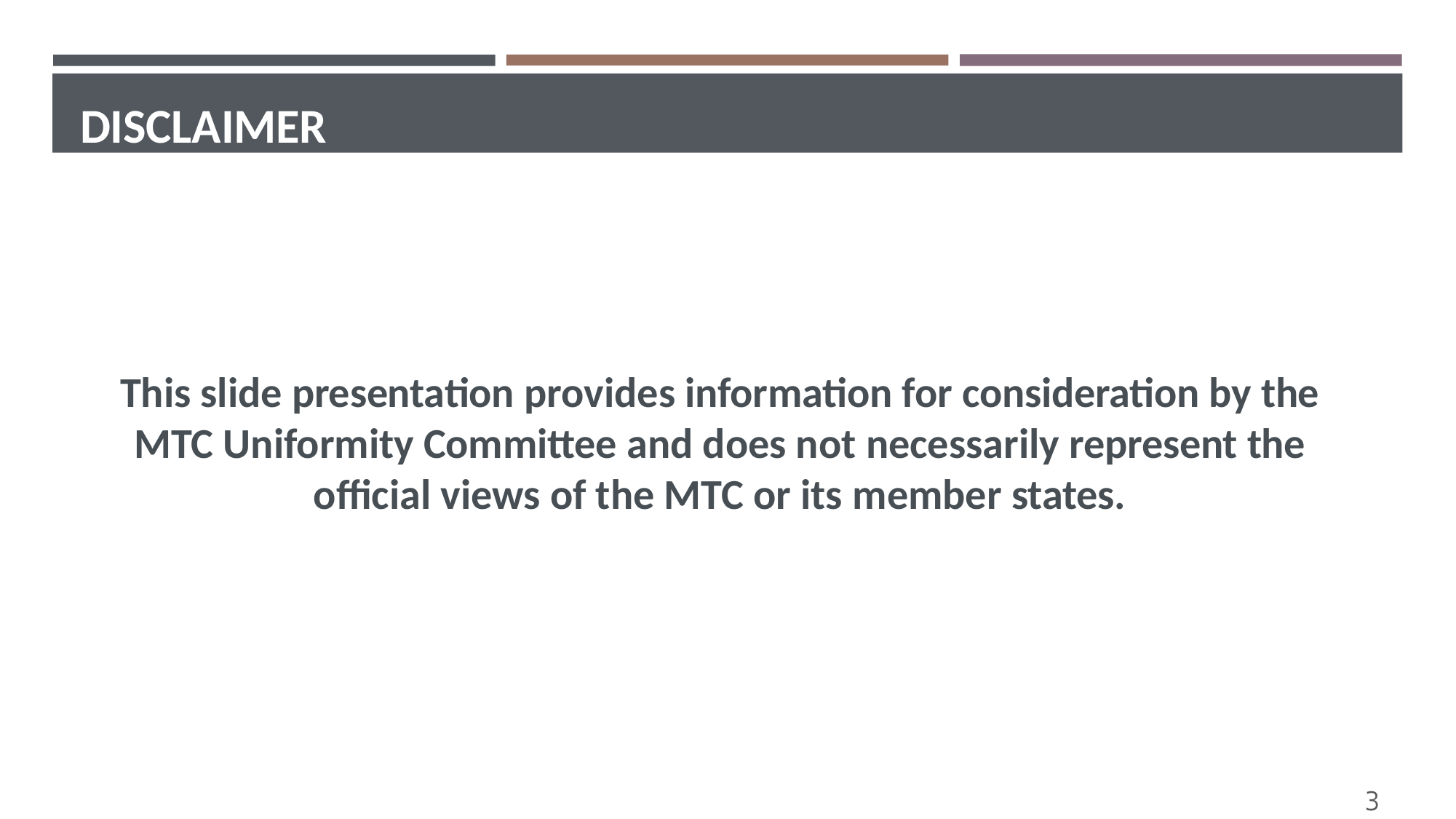

DISCLAIMER
This slide presentation provides information for consideration by the MTC Uniformity Committee and does not necessarily represent the official views of the MTC or its member states.
3